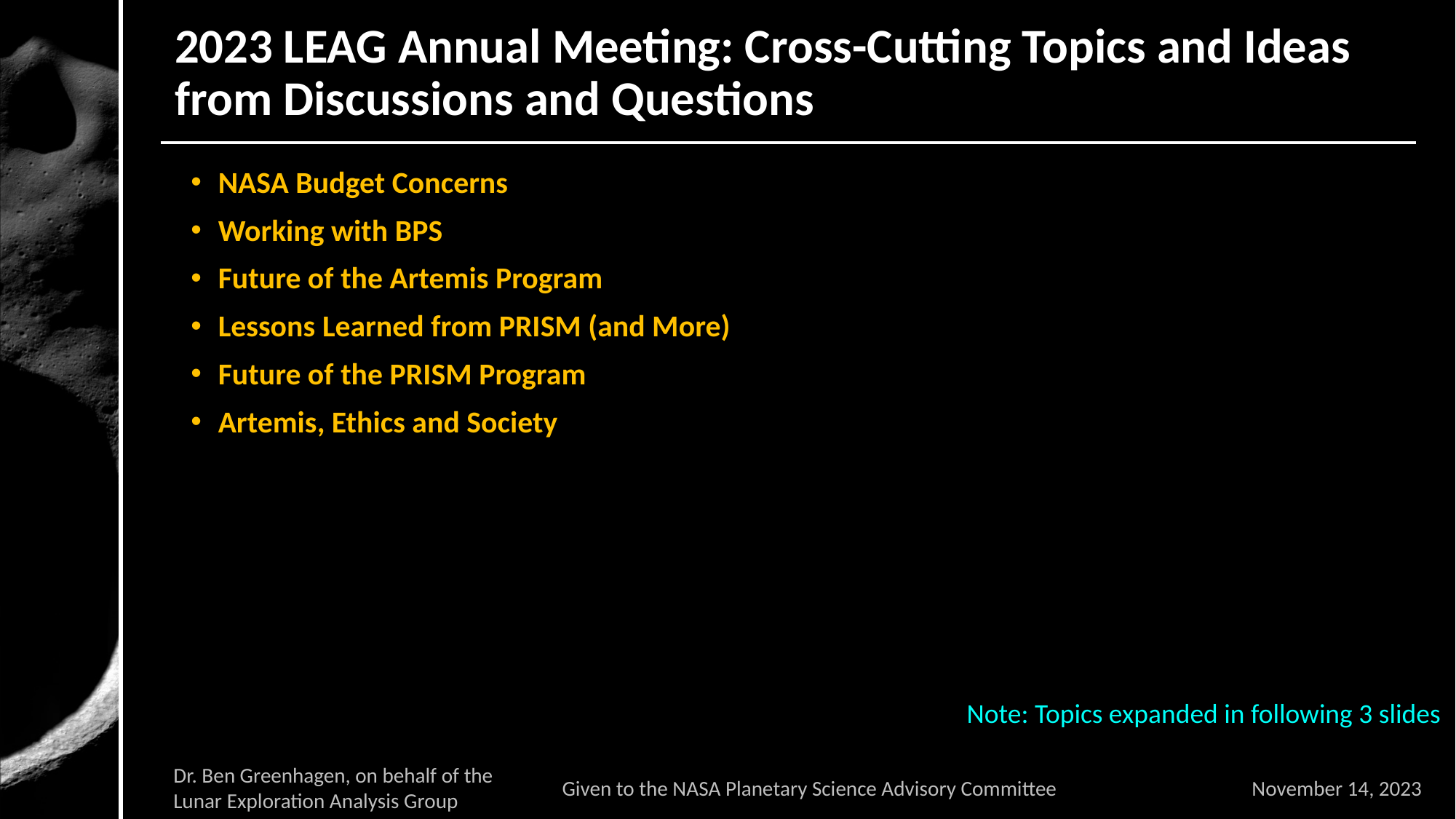

# 2023 LEAG Annual Meeting: Cross-Cutting Topics and Ideas from Discussions and Questions
NASA Budget Concerns
Working with BPS
Future of the Artemis Program
Lessons Learned from PRISM (and More)
Future of the PRISM Program
Artemis, Ethics and Society

Note: Topics expanded in following 3 slides